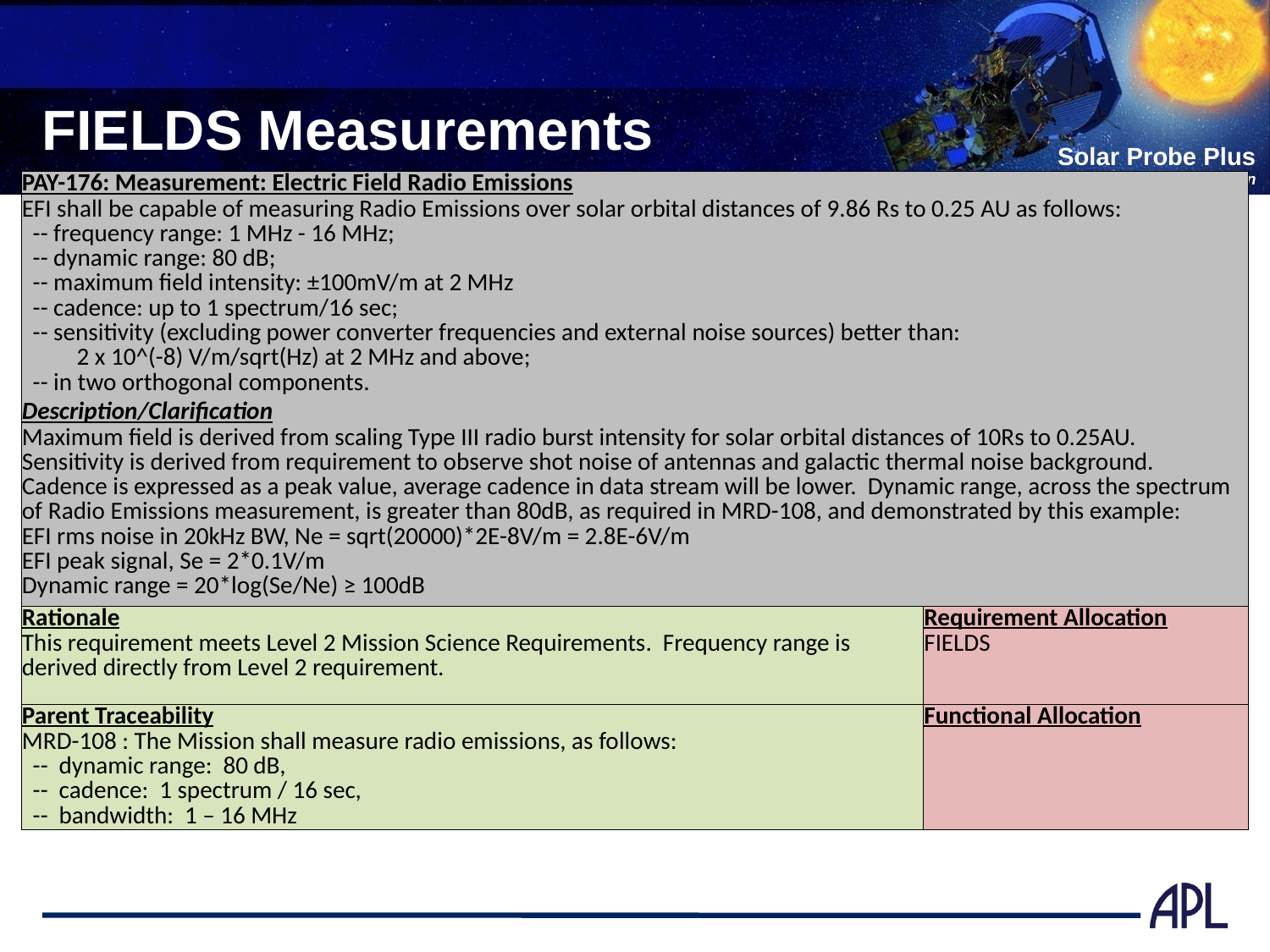

# FIELDS Measurements
| PAY-176: Measurement: Electric Field Radio Emissions |  |
| --- | --- |
| EFI shall be capable of measuring Radio Emissions over solar orbital distances of 9.86 Rs to 0.25 AU as follows: -- frequency range: 1 MHz - 16 MHz; -- dynamic range: 80 dB; -- maximum field intensity: ±100mV/m at 2 MHz -- cadence: up to 1 spectrum/16 sec; -- sensitivity (excluding power converter frequencies and external noise sources) better than: 2 x 10^(-8) V/m/sqrt(Hz) at 2 MHz and above; -- in two orthogonal components. |  |
| Description/Clarification |  |
| Maximum field is derived from scaling Type III radio burst intensity for solar orbital distances of 10Rs to 0.25AU. Sensitivity is derived from requirement to observe shot noise of antennas and galactic thermal noise background. Cadence is expressed as a peak value, average cadence in data stream will be lower. Dynamic range, across the spectrum of Radio Emissions measurement, is greater than 80dB, as required in MRD-108, and demonstrated by this example: EFI rms noise in 20kHz BW, Ne = sqrt(20000)\*2E-8V/m = 2.8E-6V/m EFI peak signal, Se = 2\*0.1V/m Dynamic range = 20\*log(Se/Ne) ≥ 100dB |  |
| Rationale | Requirement Allocation |
| This requirement meets Level 2 Mission Science Requirements. Frequency range is derived directly from Level 2 requirement. | FIELDS |
| Parent Traceability | Functional Allocation |
| MRD-108 : The Mission shall measure radio emissions, as follows: -- dynamic range: 80 dB, -- cadence: 1 spectrum / 16 sec, -- bandwidth: 1 – 16 MHz |  |